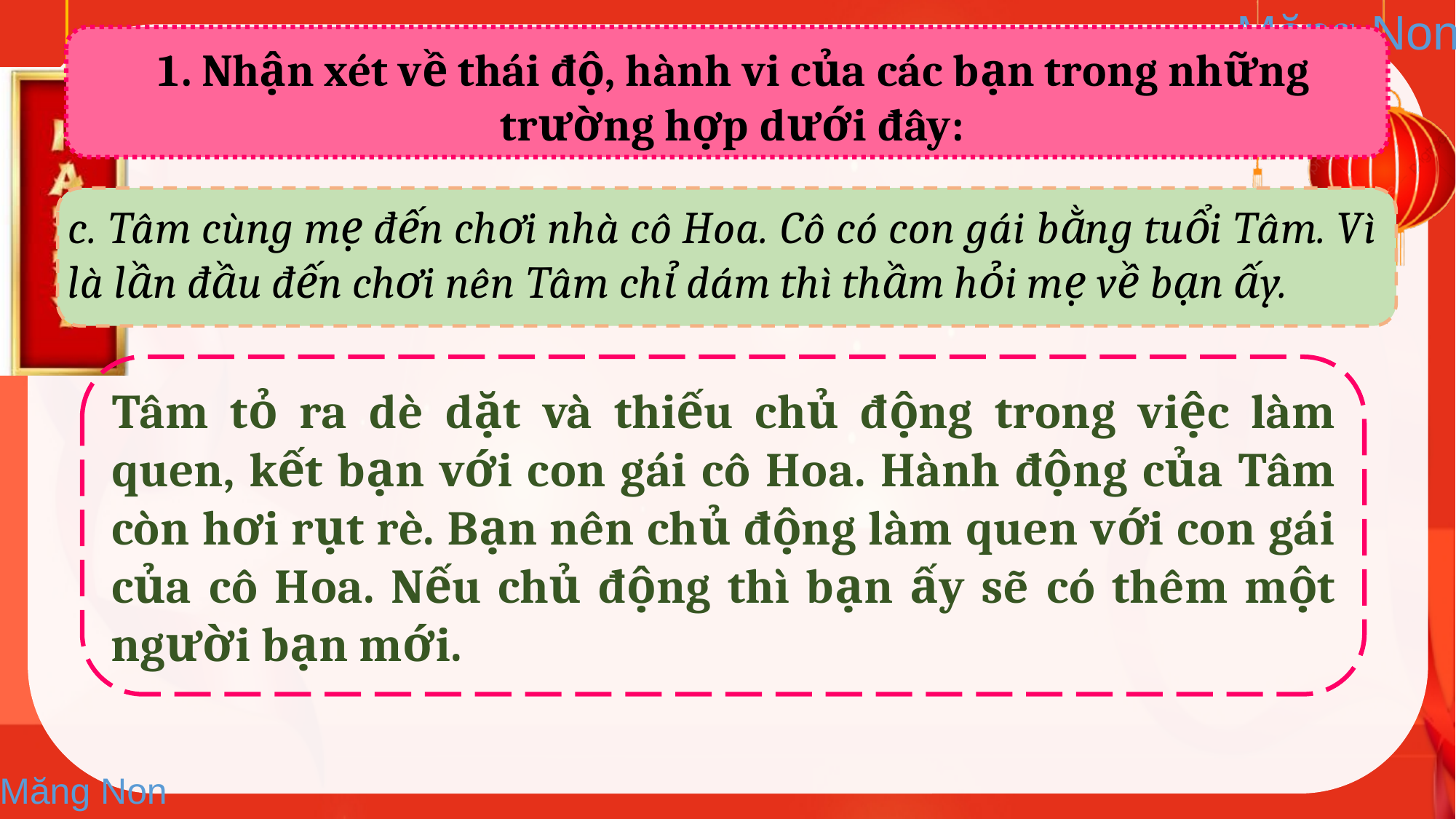

1. Nhận xét về thái độ, hành vi của các bạn trong những trường hợp dưới đây:

c. Tâm cùng mẹ đến chơi nhà cô Hoa. Cô có con gái bằng tuổi Tâm. Vì là lần đầu đến chơi nên Tâm chỉ dám thì thầm hỏi mẹ về bạn ấy.
Tâm tỏ ra dè dặt và thiếu chủ động trong việc làm quen, kết bạn với con gái cô Hoa. Hành động của Tâm còn hơi rụt rè. Bạn nên chủ động làm quen với con gái của cô Hoa. Nếu chủ động thì bạn ấy sẽ có thêm một người bạn mới.